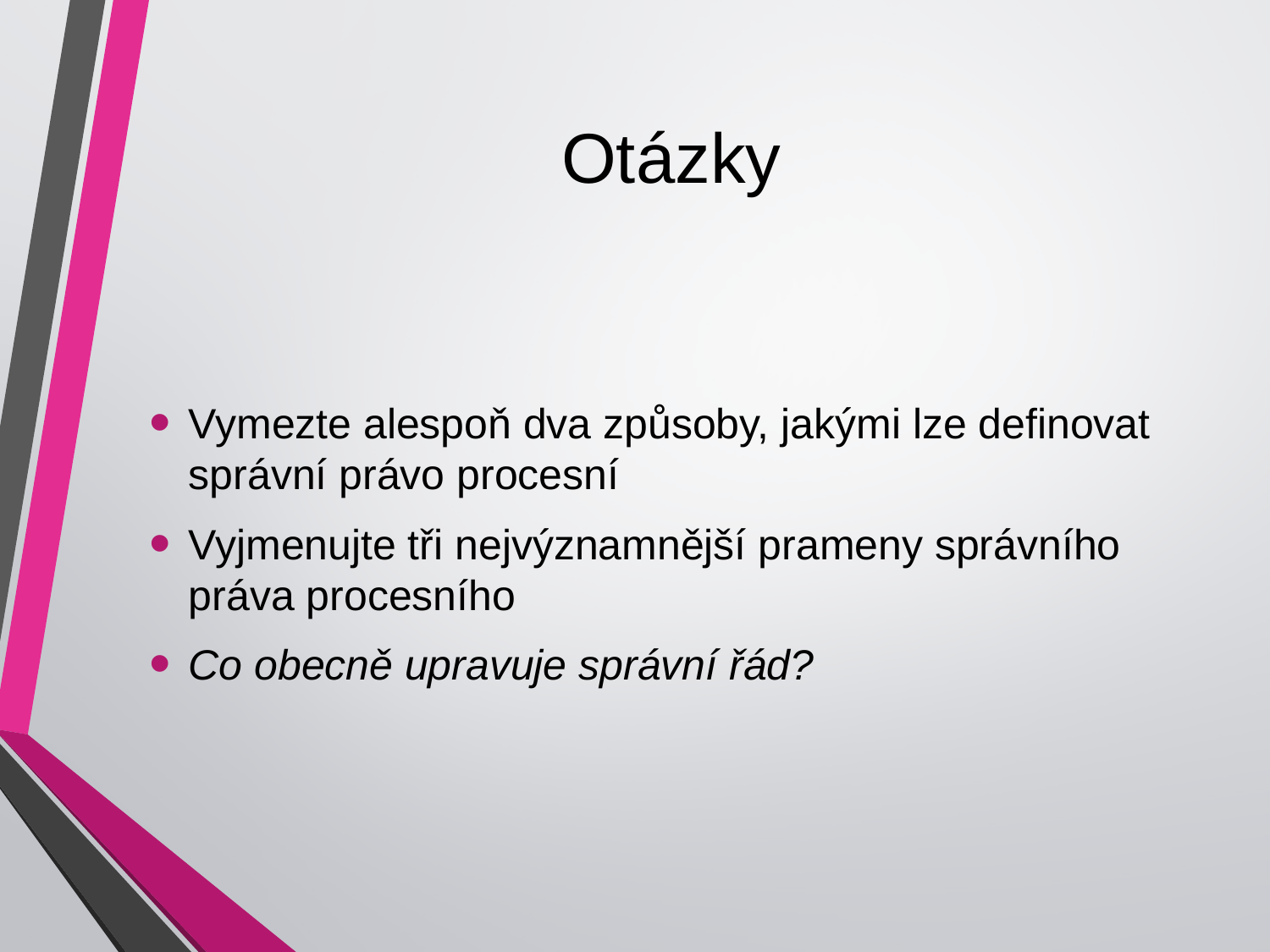

# Otázky
Vymezte alespoň dva způsoby, jakými lze definovat správní právo procesní
Vyjmenujte tři nejvýznamnější prameny správního práva procesního
Co obecně upravuje správní řád?